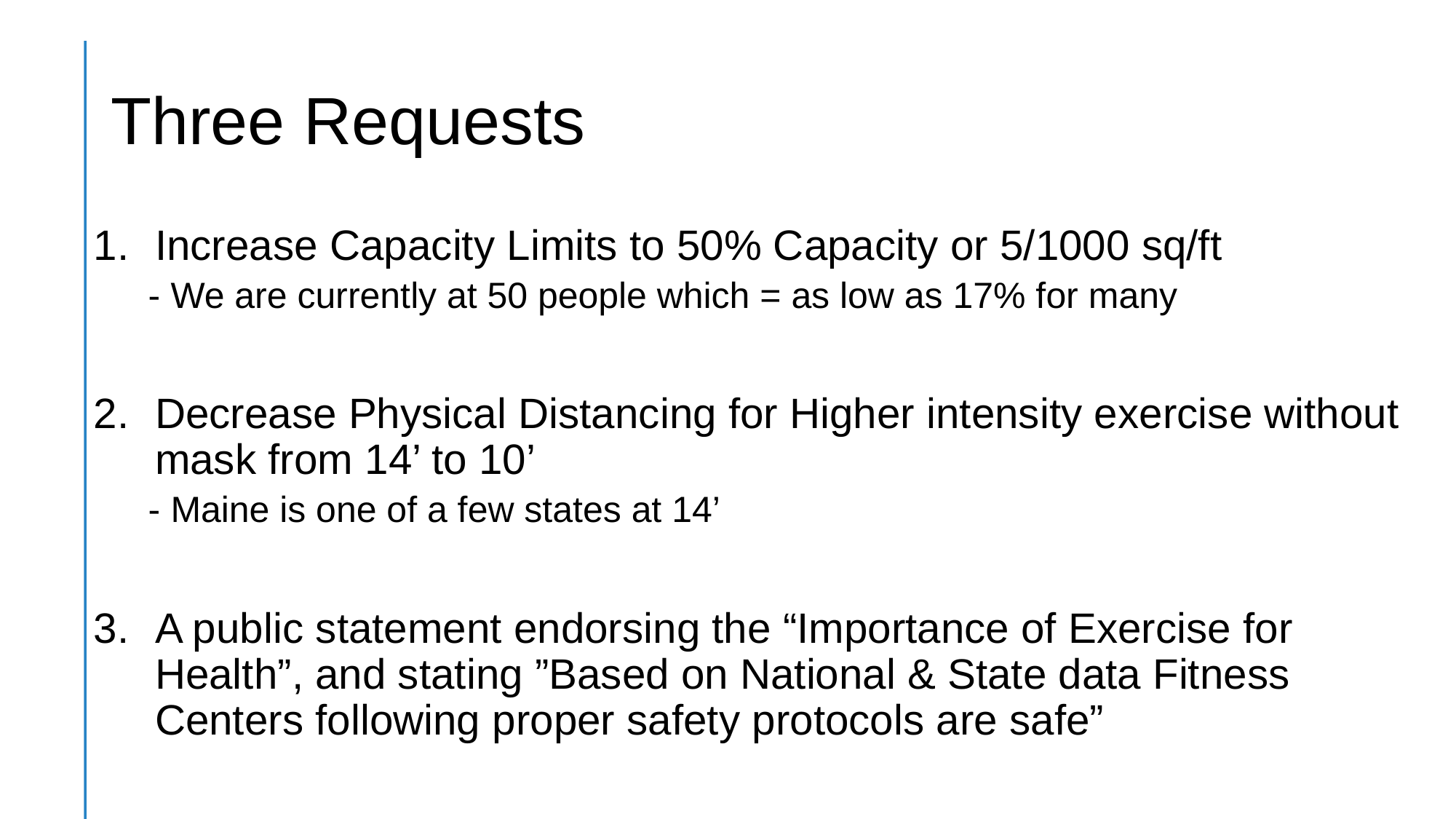

# Three Requests
Increase Capacity Limits to 50% Capacity or 5/1000 sq/ft
- We are currently at 50 people which = as low as 17% for many

Decrease Physical Distancing for Higher intensity exercise without mask from 14’ to 10’
- Maine is one of a few states at 14’

A public statement endorsing the “Importance of Exercise for Health”, and stating ”Based on National & State data Fitness Centers following proper safety protocols are safe”